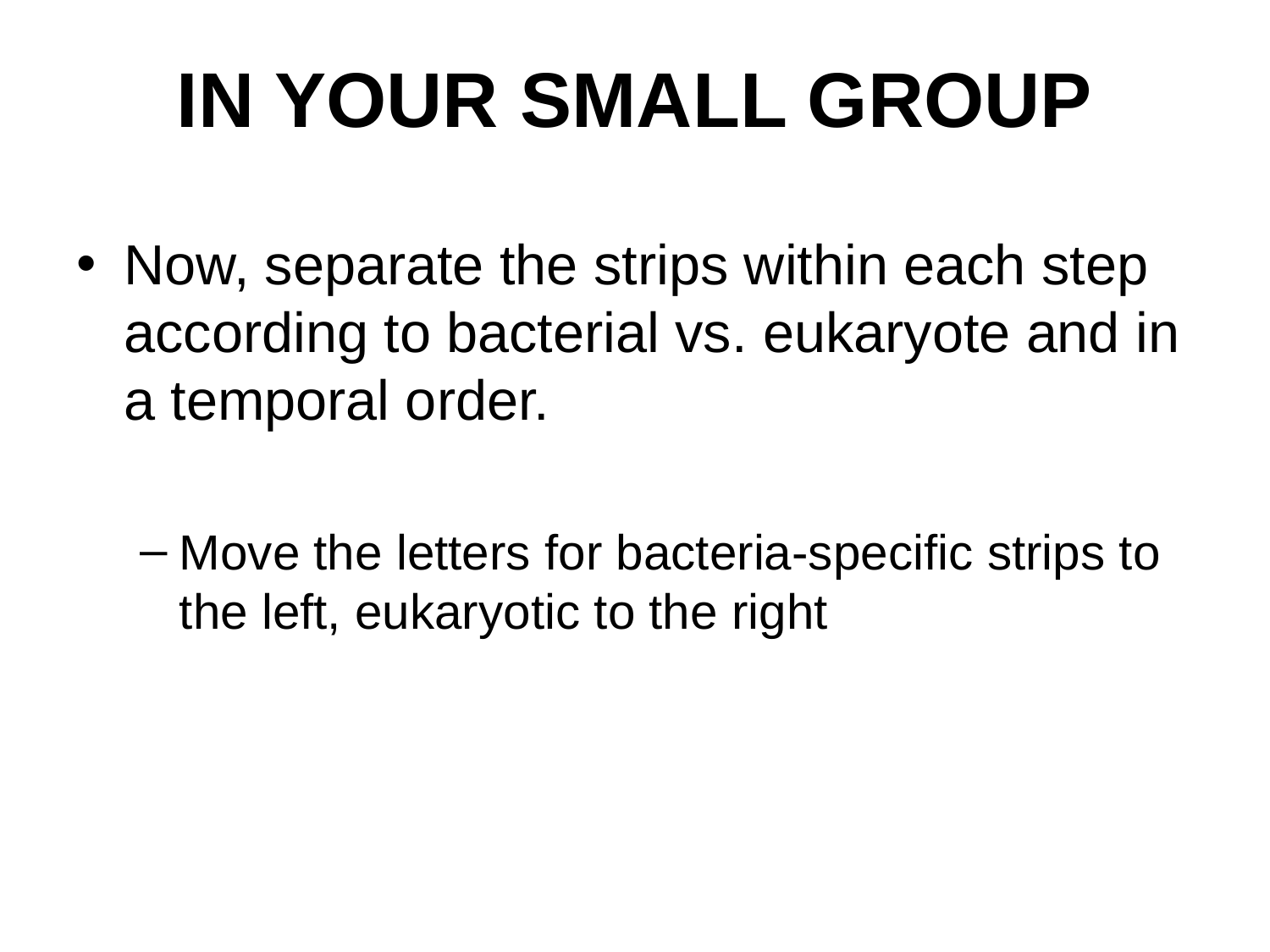

# IN YOUR SMALL GROUP
Now, separate the strips within each step according to bacterial vs. eukaryote and in a temporal order.

Move the letters for bacteria-specific strips to the left, eukaryotic to the right